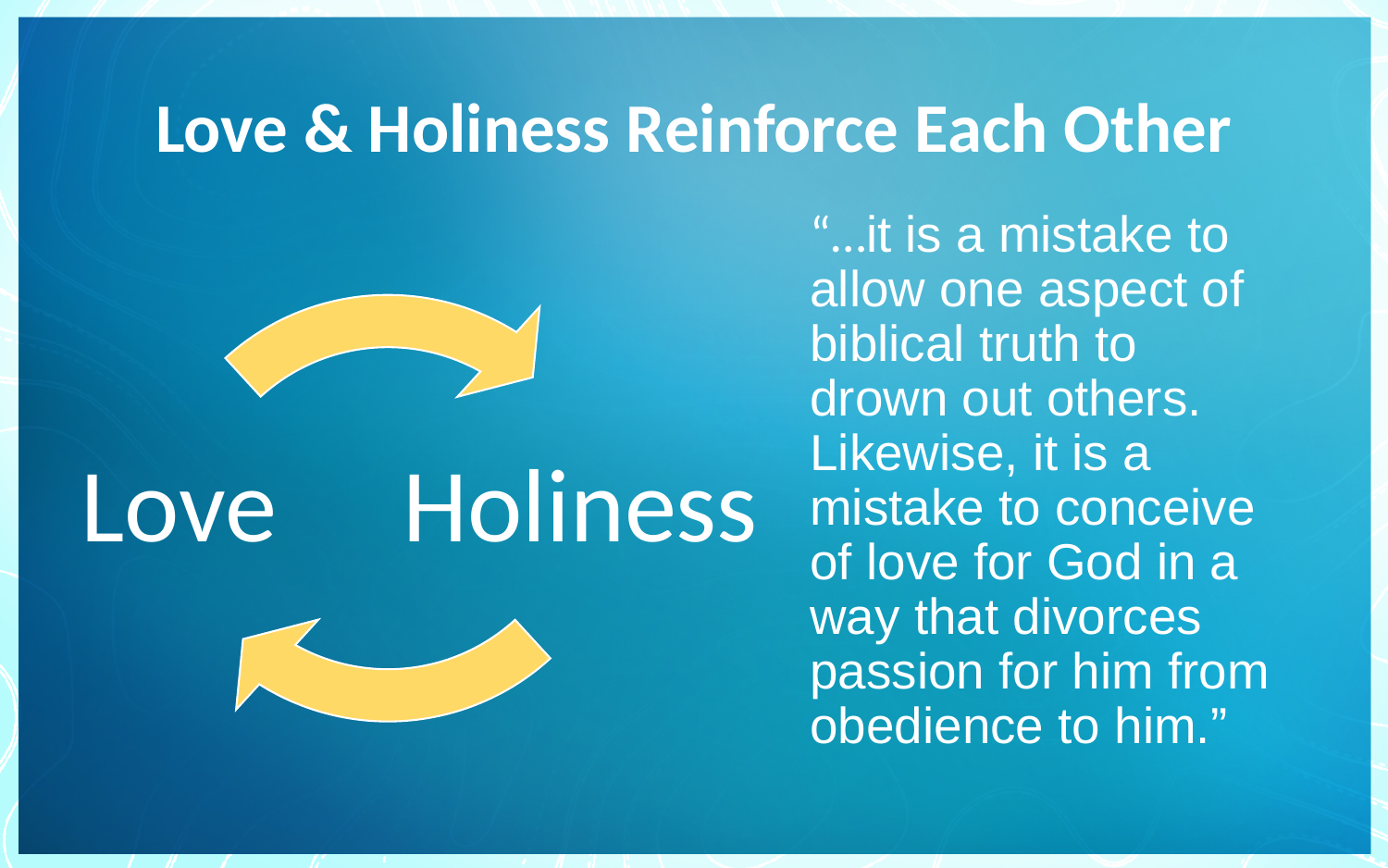

# Love & Holiness Reinforce Each Other
“…it is a mistake to allow one aspect of biblical truth to drown out others. Likewise, it is a mistake to conceive of love for God in a way that divorces passion for him from obedience to him.”
Holiness
Love